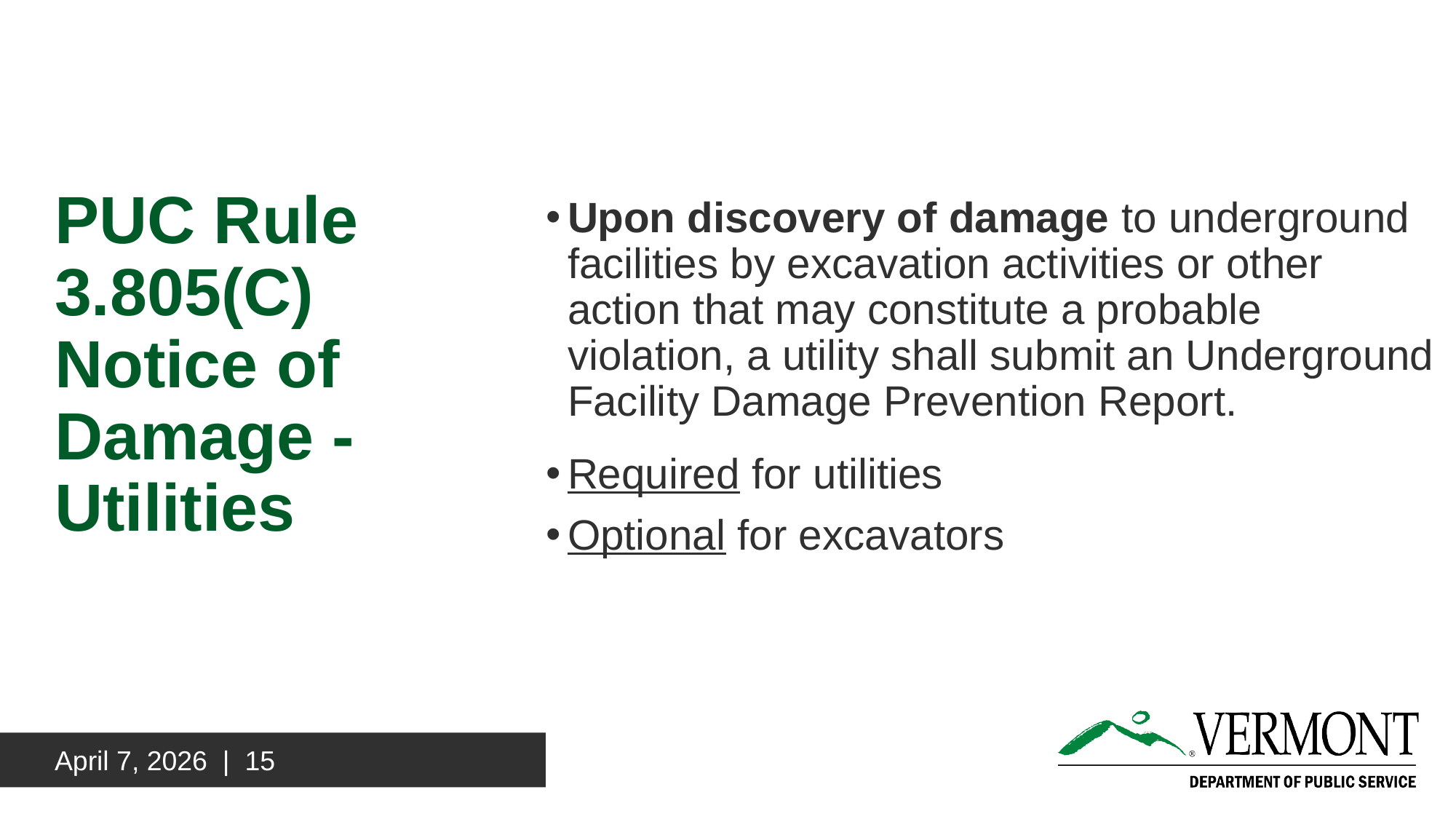

# PUC Rule 3.805(C) Notice of Damage - Utilities
Upon discovery of damage to underground facilities by excavation activities or other action that may constitute a probable violation, a utility shall submit an Underground Facility Damage Prevention Report.
Required for utilities
Optional for excavators